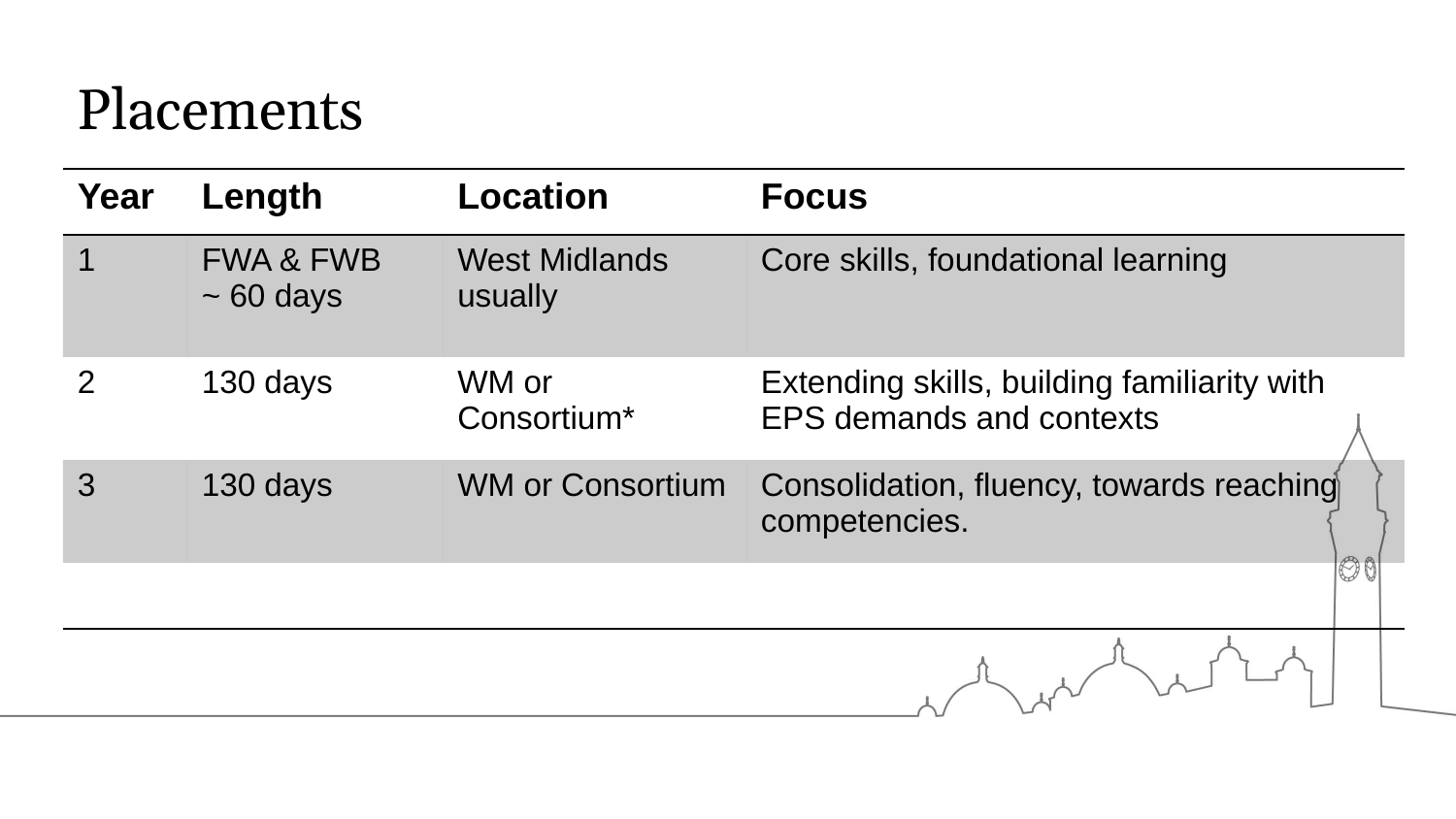

# Placements
| Year | Length | Location | Focus |
| --- | --- | --- | --- |
| 1 | FWA & FWB ~ 60 days | West Midlands usually | Core skills, foundational learning |
| 2 | 130 days | WM or Consortium\* | Extending skills, building familiarity with EPS demands and contexts |
| 3 | 130 days | WM or Consortium | Consolidation, fluency, towards reaching competencies. |
|  |  |  |  |